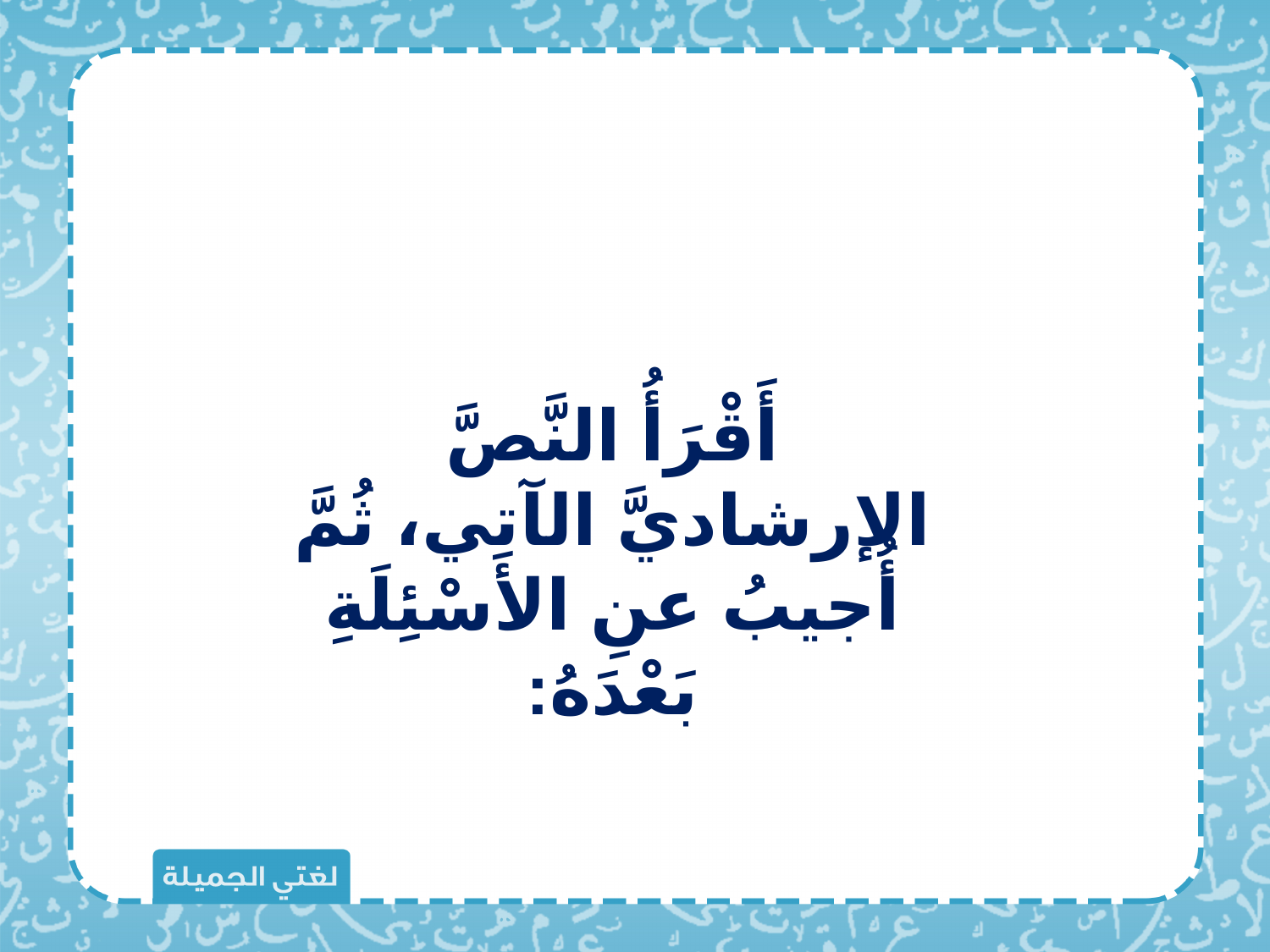

أَقْرَأُ النَّصَّ الإرشاديَّ الآتي، ثُمَّ أُجيبُ عنِ الأَسْئِلَةِ بَعْدَهُ: